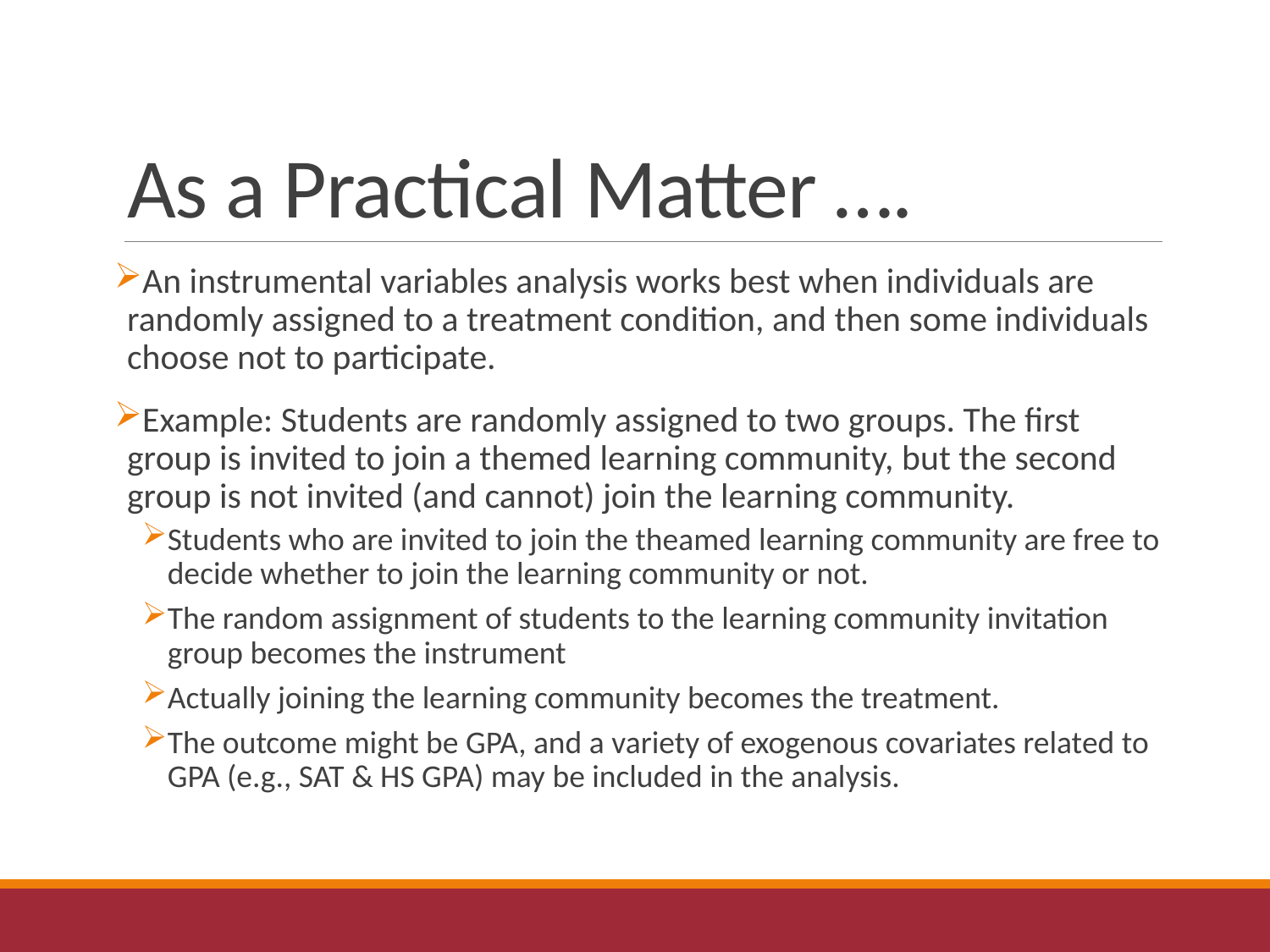

# As a Practical Matter ….
An instrumental variables analysis works best when individuals are randomly assigned to a treatment condition, and then some individuals choose not to participate.
Example: Students are randomly assigned to two groups. The first group is invited to join a themed learning community, but the second group is not invited (and cannot) join the learning community.
Students who are invited to join the theamed learning community are free to decide whether to join the learning community or not.
The random assignment of students to the learning community invitation group becomes the instrument
Actually joining the learning community becomes the treatment.
The outcome might be GPA, and a variety of exogenous covariates related to GPA (e.g., SAT & HS GPA) may be included in the analysis.